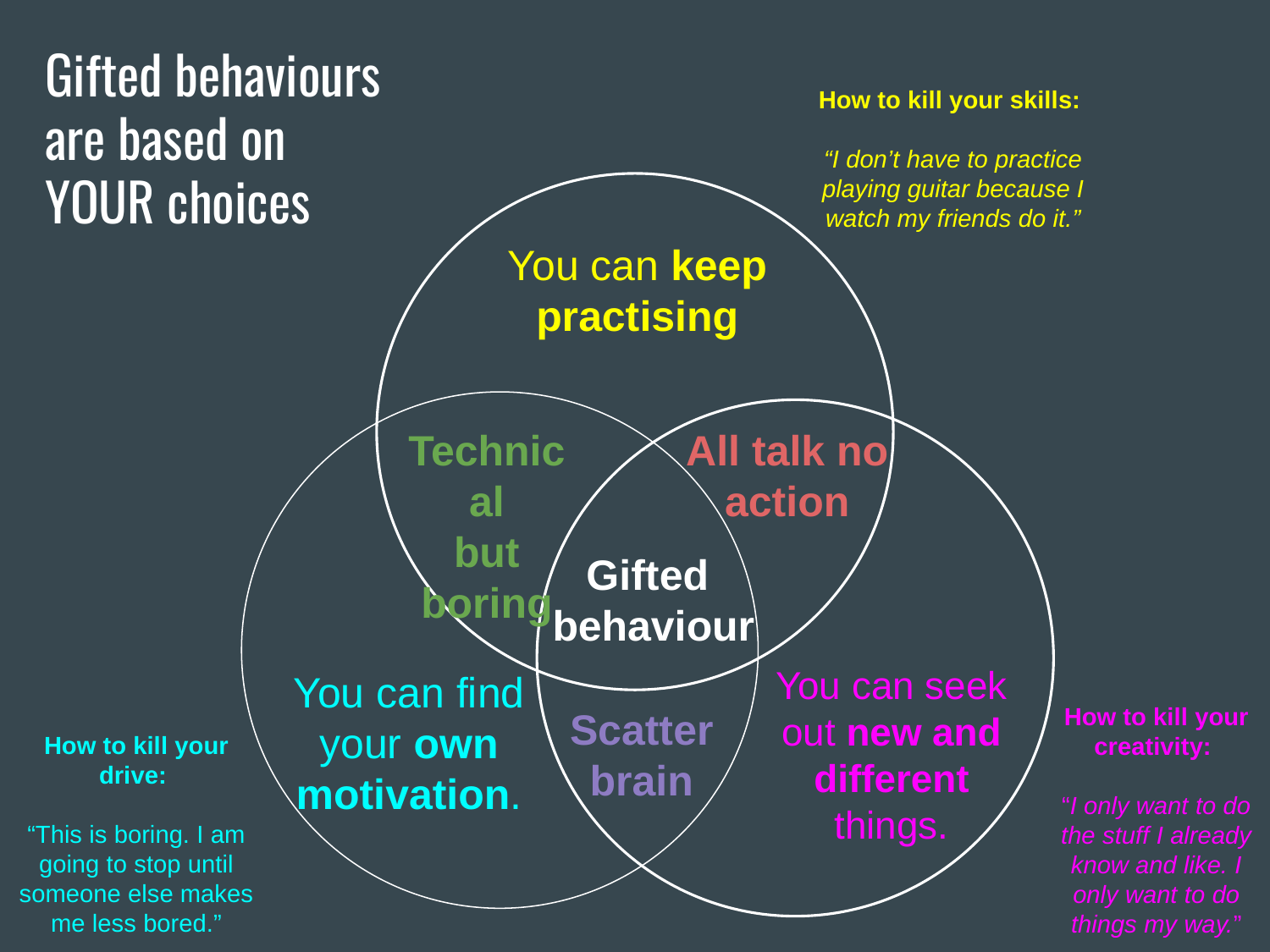

Gifted behaviours are based on YOUR choices

How to kill your skills:
“I don’t have to practice playing guitar because I watch my friends do it.”

You can keep practising

All talk no action
Technical
but boring
Gifted
behaviour
How to kill your creativity:

“I only want to do the stuff I already know and like. I only want to do things my way.”
You can seek out new and different things.
You can find your own motivation.
Scatter
brain

How to kill your drive:
“This is boring. I am going to stop until someone else makes me less bored.”